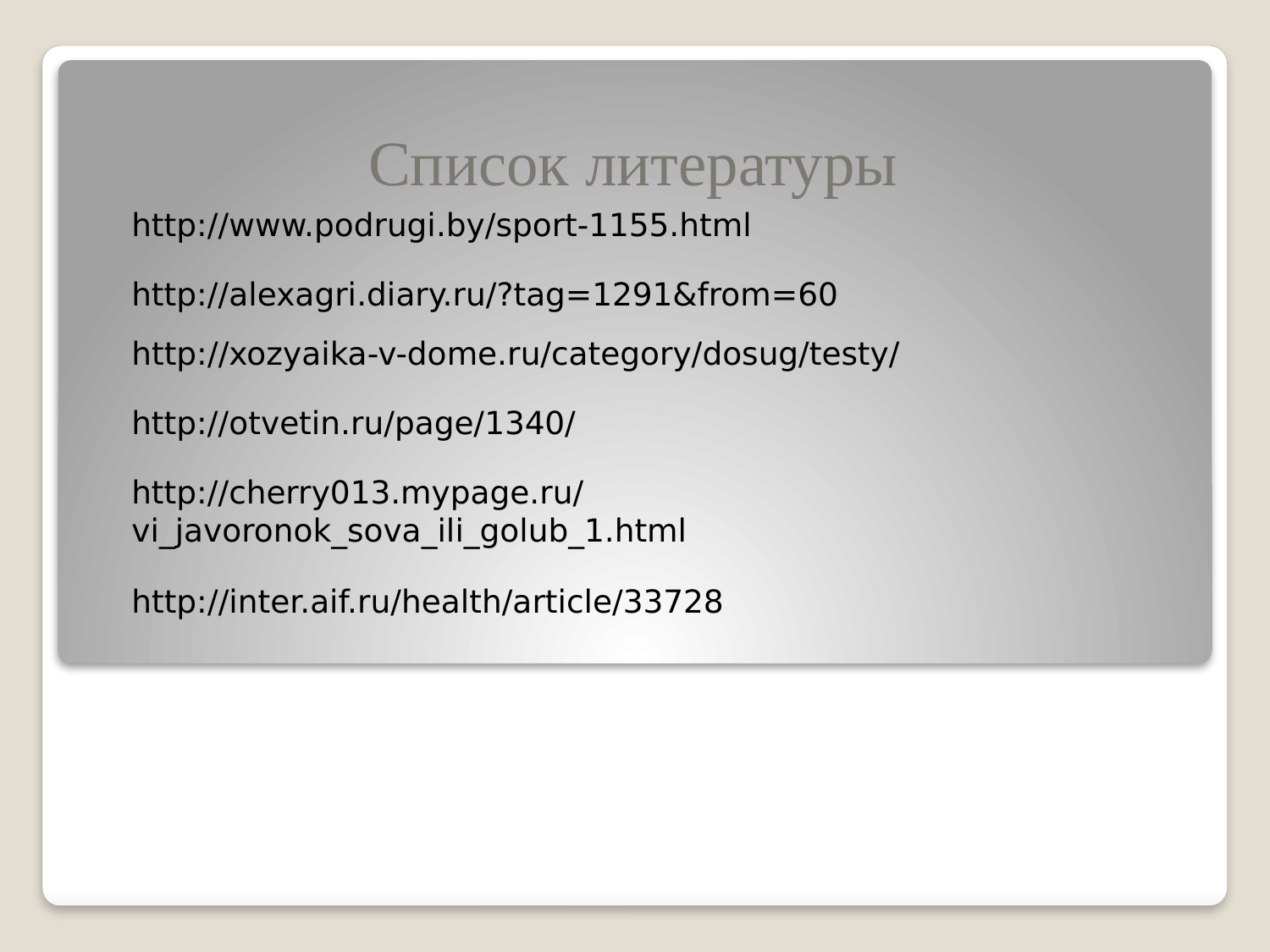

# Список литературы
http://www.podrugi.by/sport-1155.html
http://alexagri.diary.ru/?tag=1291&from=60
http://xozyaika-v-dome.ru/category/dosug/testy/
http://otvetin.ru/page/1340/
http://cherry013.mypage.ru/vi_javoronok_sova_ili_golub_1.html
http://inter.aif.ru/health/article/33728